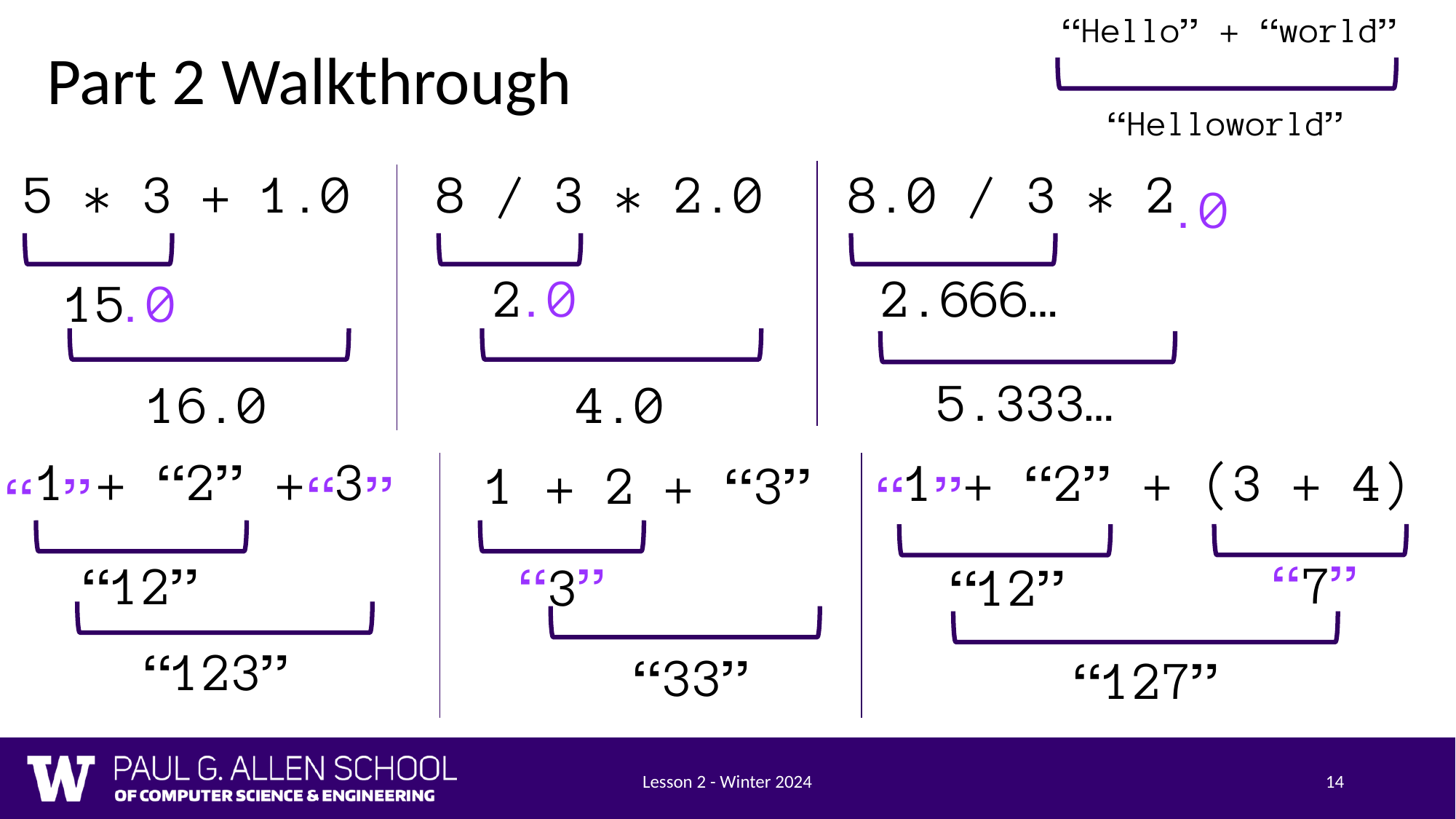

# Part 2 Walkthrough
“Hello” + “world”
“Helloworld”

5 * 3 + 1.0
8 / 3 * 2.0
8.0 / 3 * 2
.0

2
.0
2.666…
15
.0
5.333…
16.0
4.0

 1 + “2” + 3
 1 + “2” + (3 + 4)
 1 + 2 + “3”
“ ”
“ ”

“ ”

“ ”
7
“ ”
“12”
“12”
3
“123”
“33”
“127”
Lesson 2 - Winter 2024
14